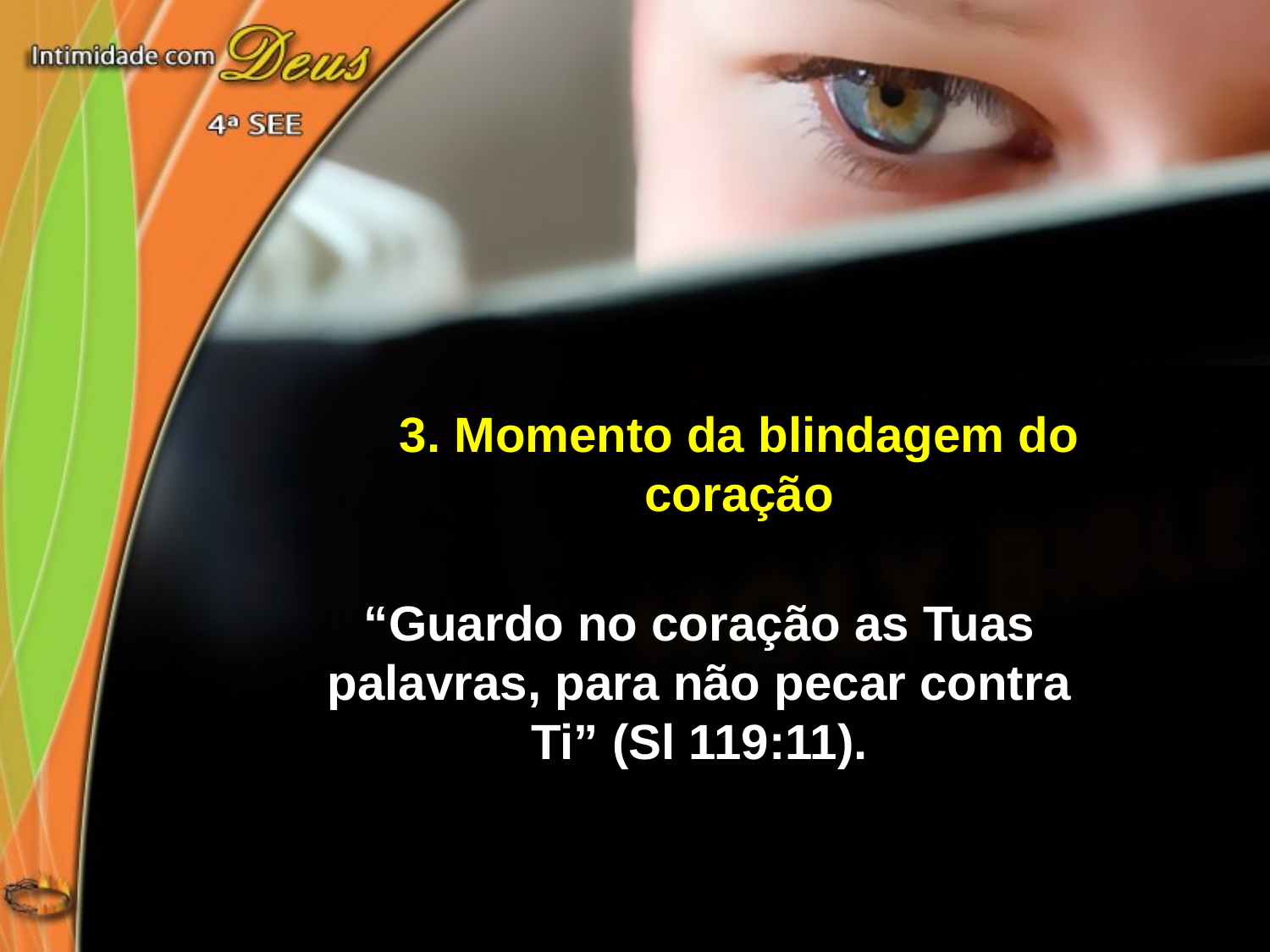

3. Momento da blindagem do coração
“Guardo no coração as Tuas palavras, para não pecar contra Ti” (Sl 119:11).